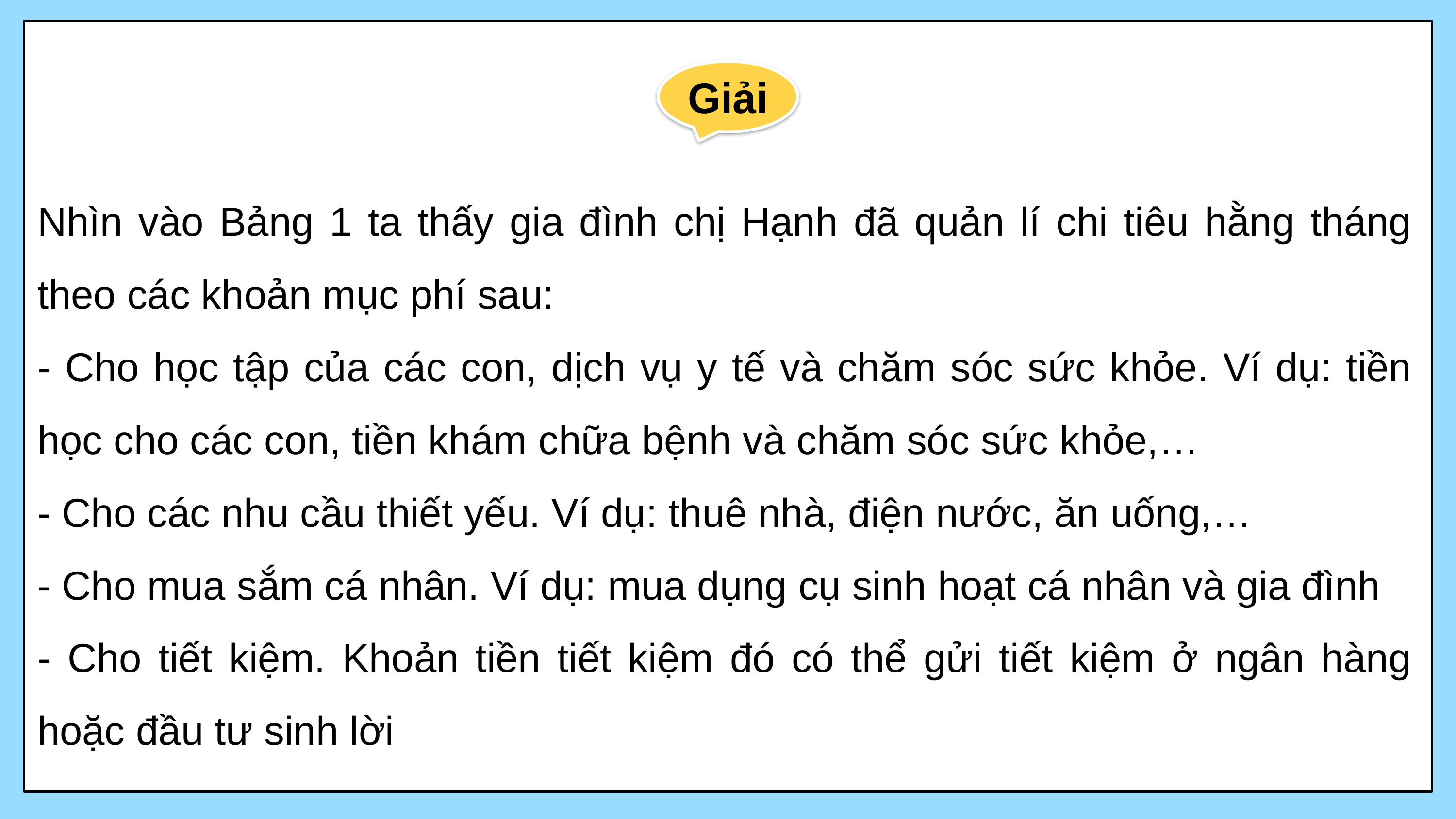

Giải
Nhìn vào Bảng 1 ta thấy gia đình chị Hạnh đã quản lí chi tiêu hằng tháng theo các khoản mục phí sau:
- Cho học tập của các con, dịch vụ y tế và chăm sóc sức khỏe. Ví dụ: tiền học cho các con, tiền khám chữa bệnh và chăm sóc sức khỏe,…
- Cho các nhu cầu thiết yếu. Ví dụ: thuê nhà, điện nước, ăn uống,…
- Cho mua sắm cá nhân. Ví dụ: mua dụng cụ sinh hoạt cá nhân và gia đình
- Cho tiết kiệm. Khoản tiền tiết kiệm đó có thể gửi tiết kiệm ở ngân hàng hoặc đầu tư sinh lời